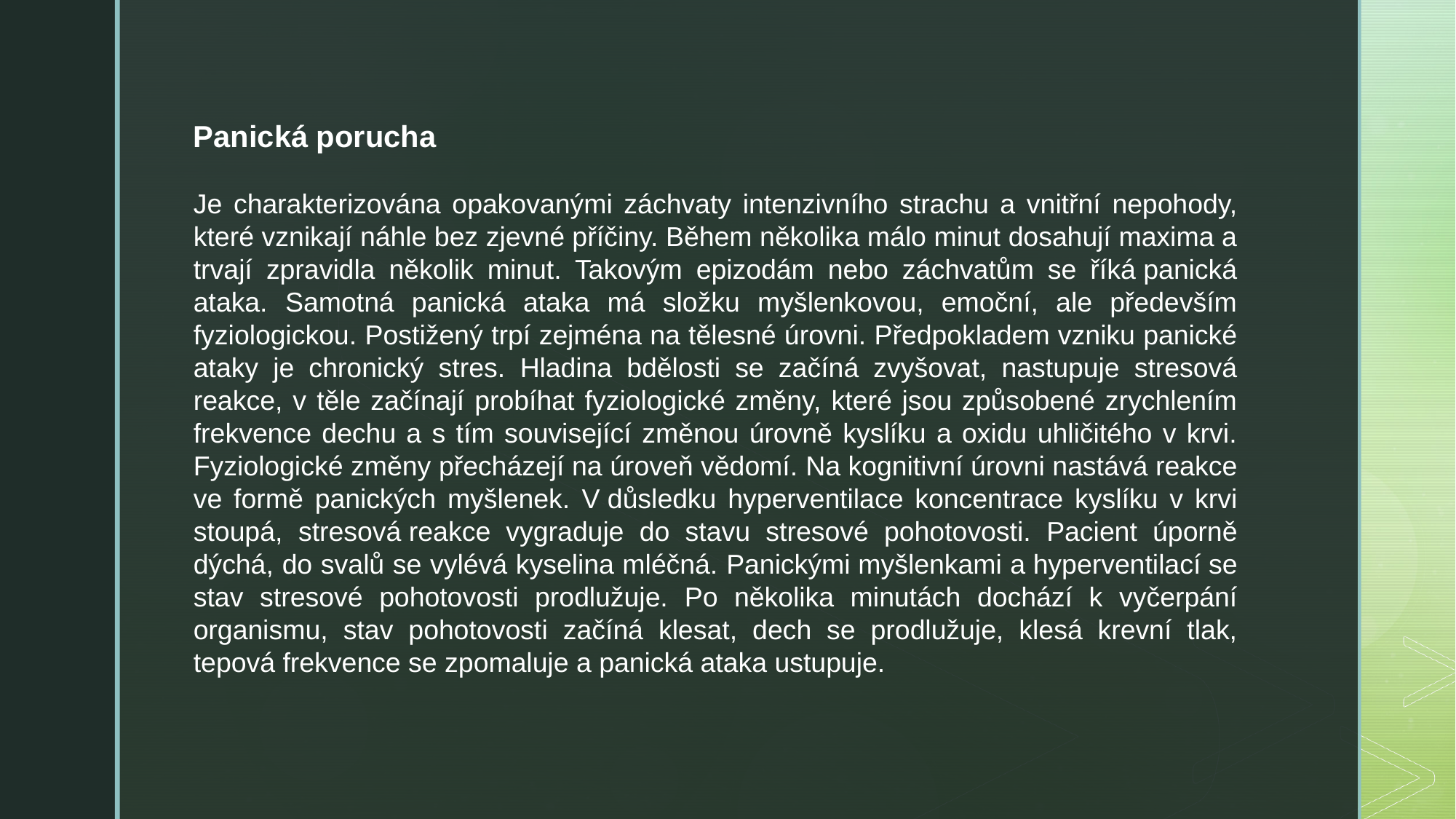

Panická porucha

Je charakterizována opakovanými záchvaty intenzivního strachu a vnitřní nepohody, které vznikají náhle bez zjevné příčiny. Během několika málo minut dosahují maxima a trvají zpravidla několik minut. Takovým epizodám nebo záchvatům se říká panická ataka. Samotná panická ataka má složku myšlenkovou, emoční, ale především fyziologickou. Postižený trpí zejména na tělesné úrovni. Předpokladem vzniku panické ataky je chronický stres. Hladina bdělosti se začíná zvyšovat, nastupuje stresová reakce, v těle začínají probíhat fyziologické změny, které jsou způsobené zrychlením frekvence dechu a s tím související změnou úrovně kyslíku a oxidu uhličitého v krvi. Fyziologické změny přecházejí na úroveň vědomí. Na kognitivní úrovni nastává reakce ve formě panických myšlenek. V důsledku hyperventilace koncentrace kyslíku v krvi stoupá, stresová reakce vygraduje do stavu stresové pohotovosti. Pacient úporně dýchá, do svalů se vylévá kyselina mléčná. Panickými myšlenkami a hyperventilací se stav stresové pohotovosti prodlužuje. Po několika minutách dochází k vyčerpání organismu, stav pohotovosti začíná klesat, dech se prodlužuje, klesá krevní tlak, tepová frekvence se zpomaluje a panická ataka ustupuje.